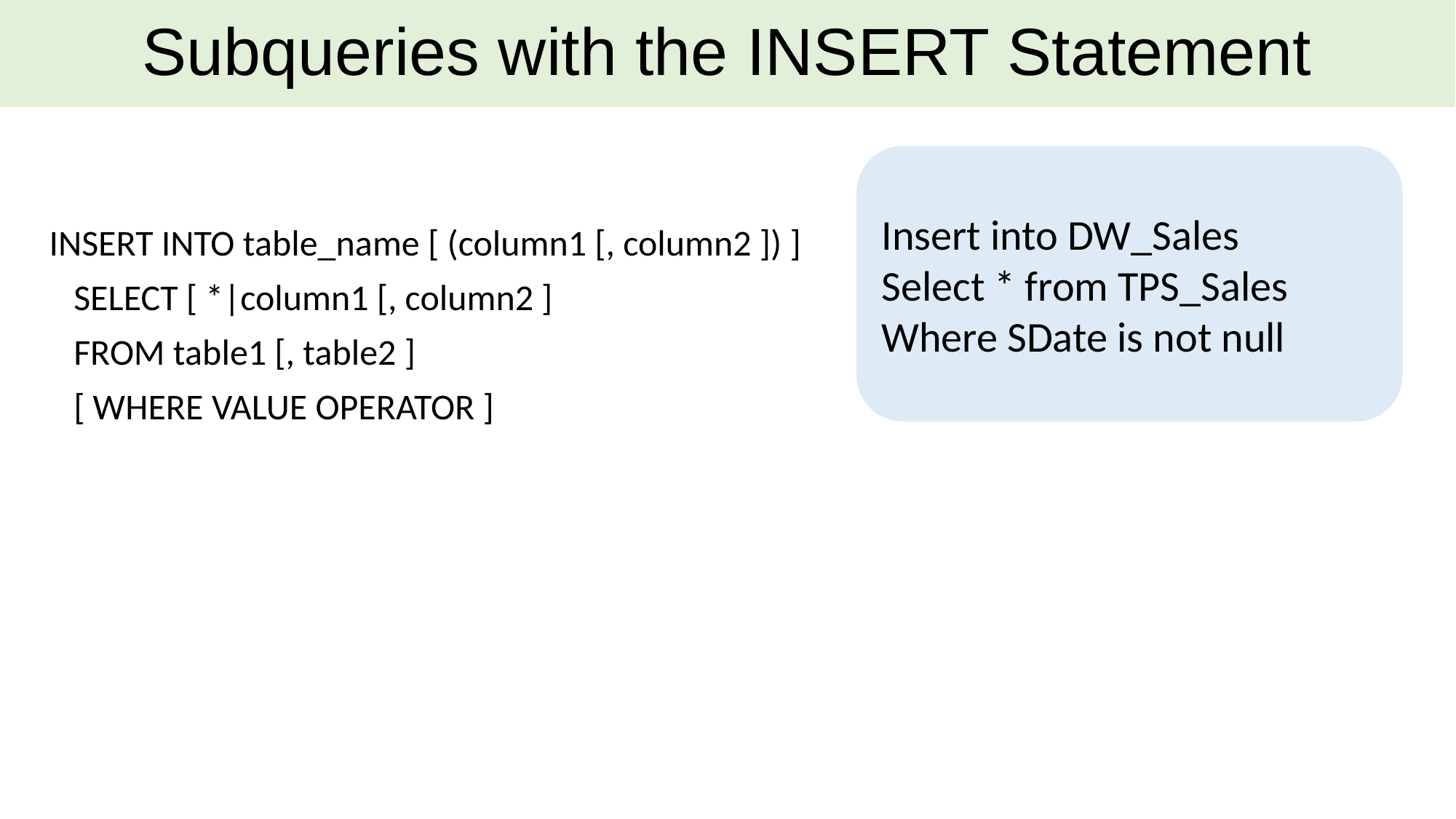

# Subqueries with the INSERT Statement
Insert into DW_Sales
Select * from TPS_Sales
Where SDate is not null
INSERT INTO table_name [ (column1 [, column2 ]) ]
   SELECT [ *|column1 [, column2 ]
   FROM table1 [, table2 ]
   [ WHERE VALUE OPERATOR ]